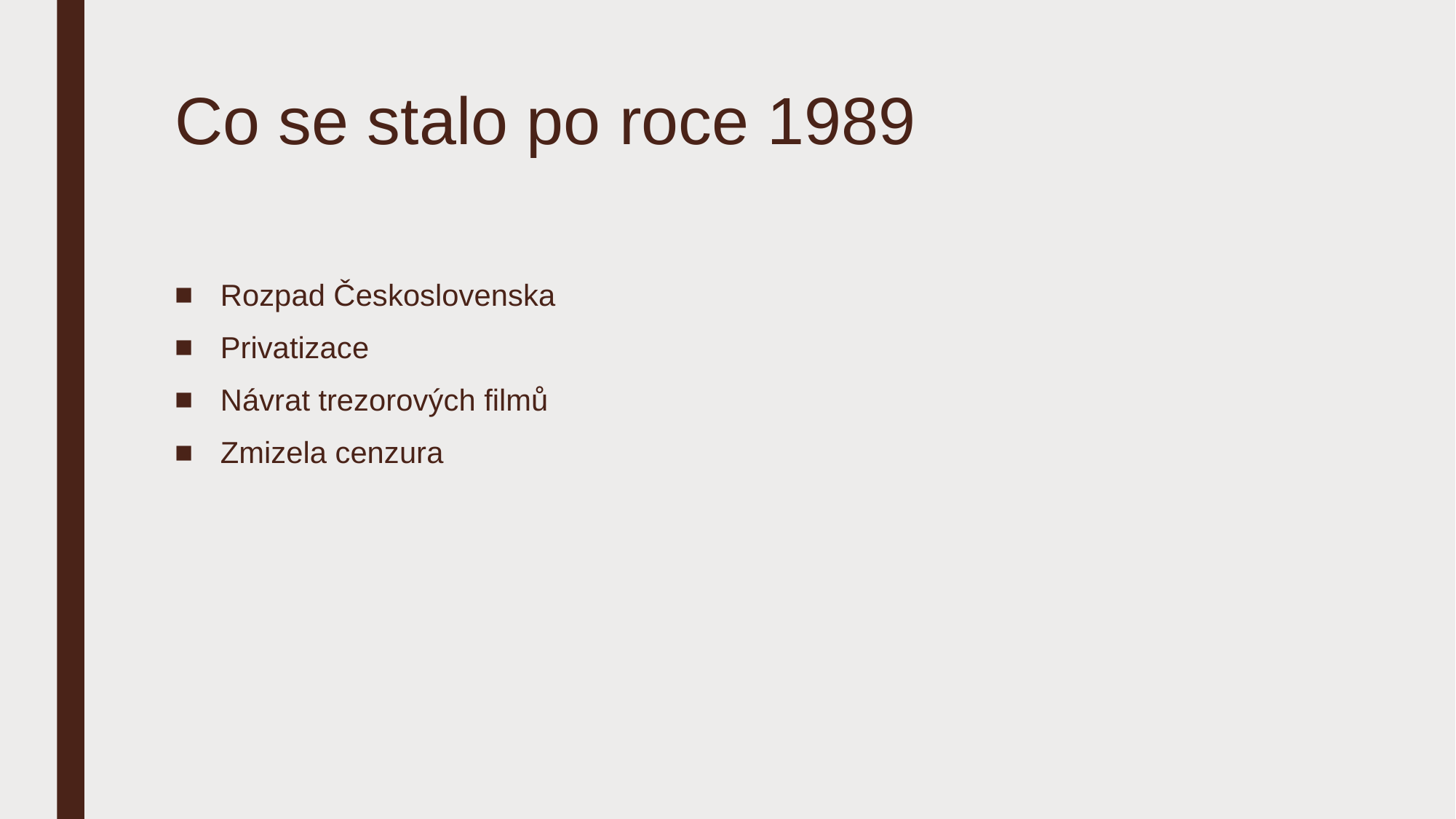

# Co se stalo po roce 1989
Rozpad Československa
Privatizace
Návrat trezorových filmů
Zmizela cenzura